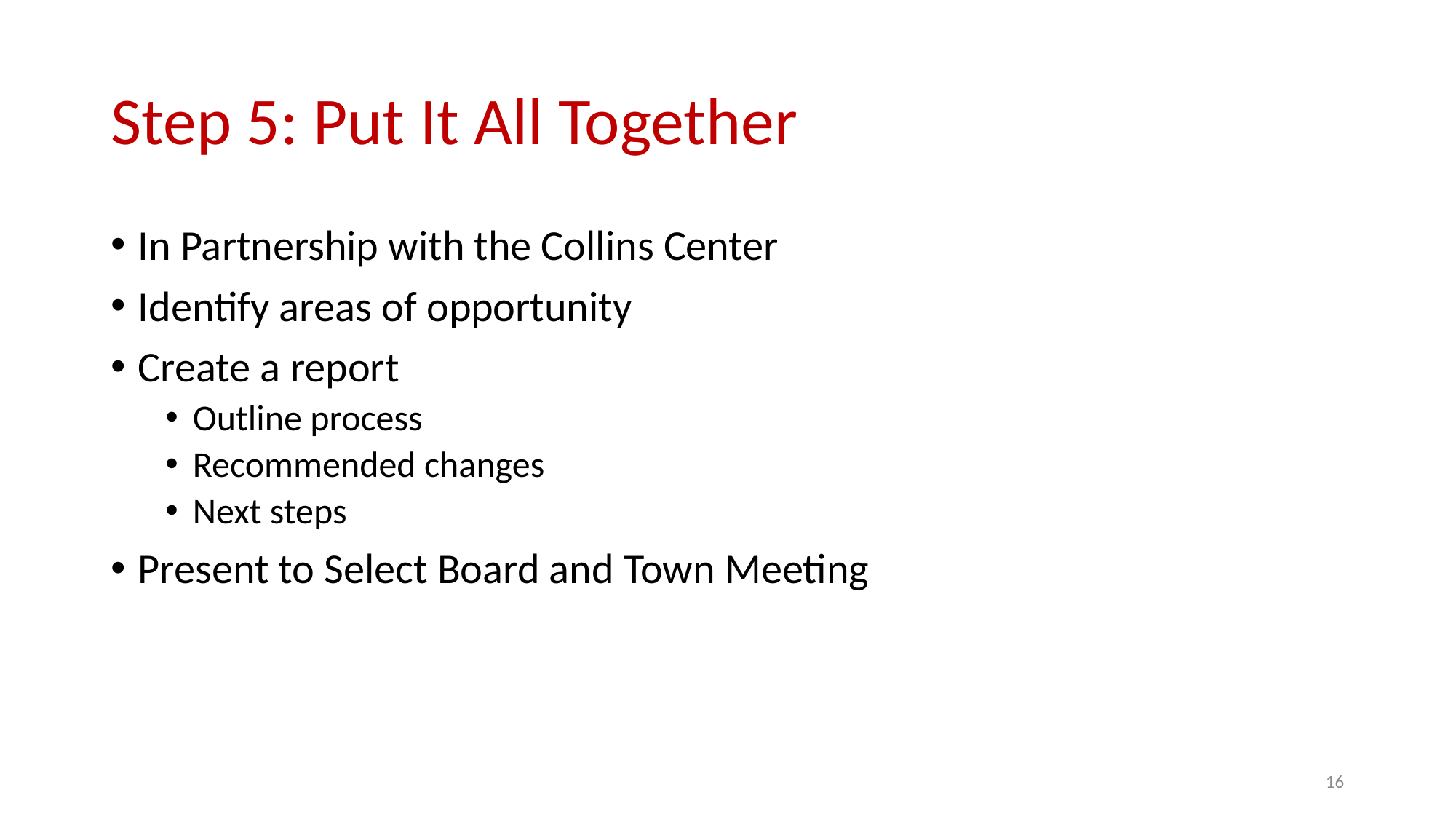

# Step 5: Put It All Together
In Partnership with the Collins Center
Identify areas of opportunity
Create a report
Outline process
Recommended changes
Next steps
Present to Select Board and Town Meeting

16